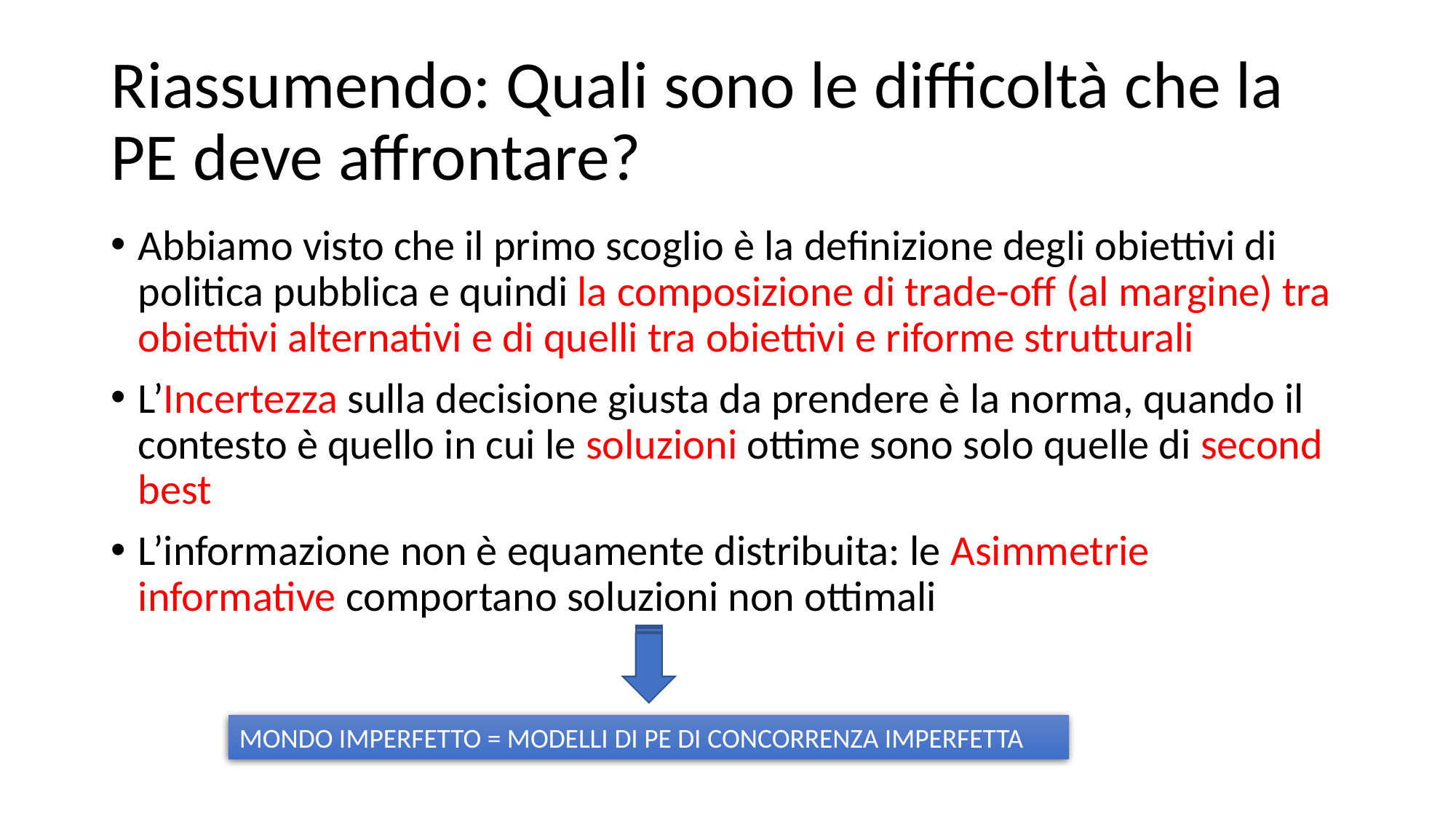

# Riassumendo: Quali sono le difficoltà che la PE deve affrontare?
Abbiamo visto che il primo scoglio è la definizione degli obiettivi di politica pubblica e quindi la composizione di trade-off (al margine) tra obiettivi alternativi e di quelli tra obiettivi e riforme strutturali
L’Incertezza sulla decisione giusta da prendere è la norma, quando il contesto è quello in cui le soluzioni ottime sono solo quelle di second best
L’informazione non è equamente distribuita: le Asimmetrie informative comportano soluzioni non ottimali

MONDO IMPERFETTO = MODELLI DI PE DI CONCORRENZA IMPERFETTA